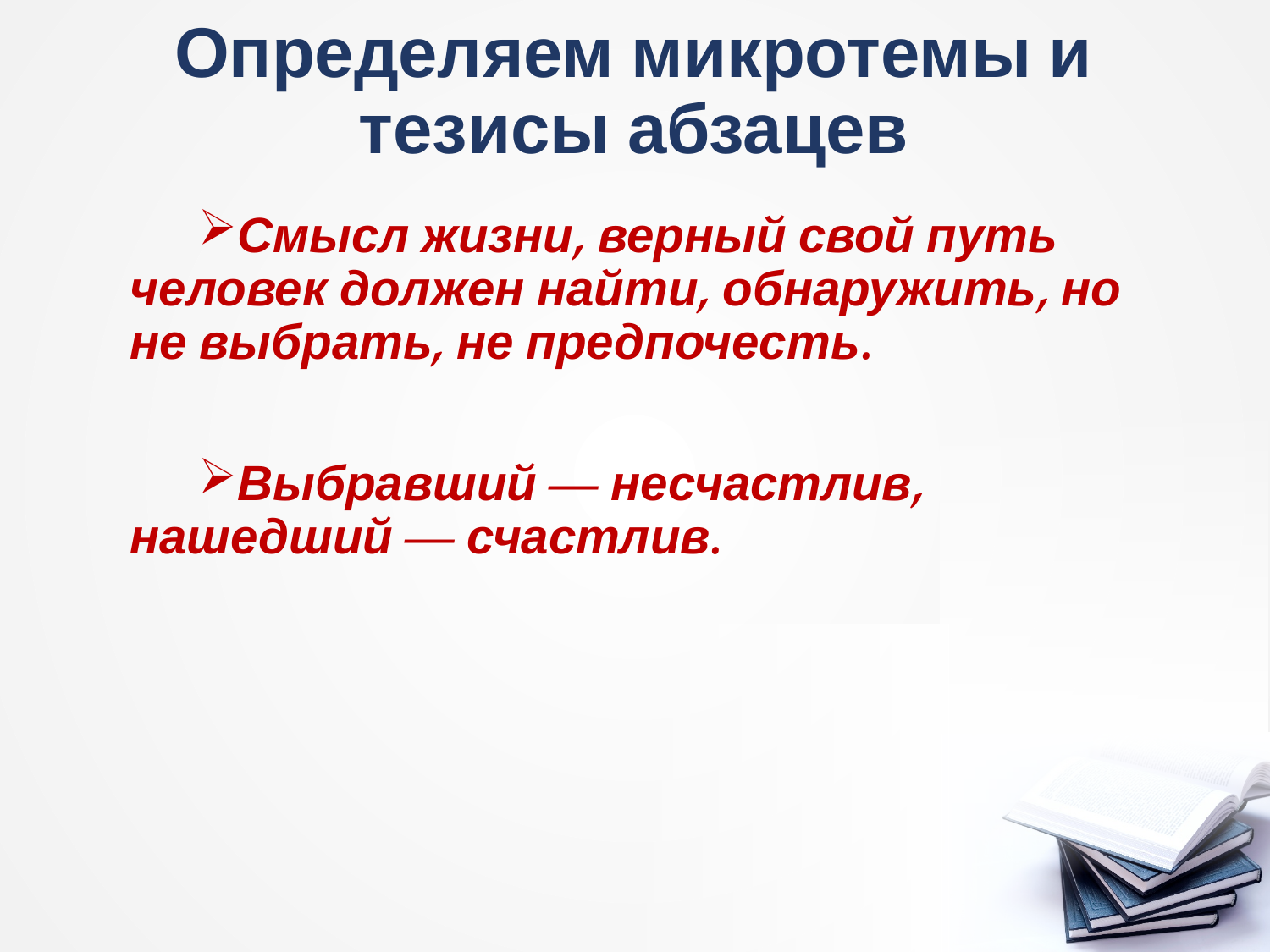

# Определяем микротемы и тезисы абзацев
Смысл жизни, верный свой путь человек должен найти, обнаружить, но не выбрать, не предпочесть.

Выбравший — несчастлив, нашедший — счастлив.